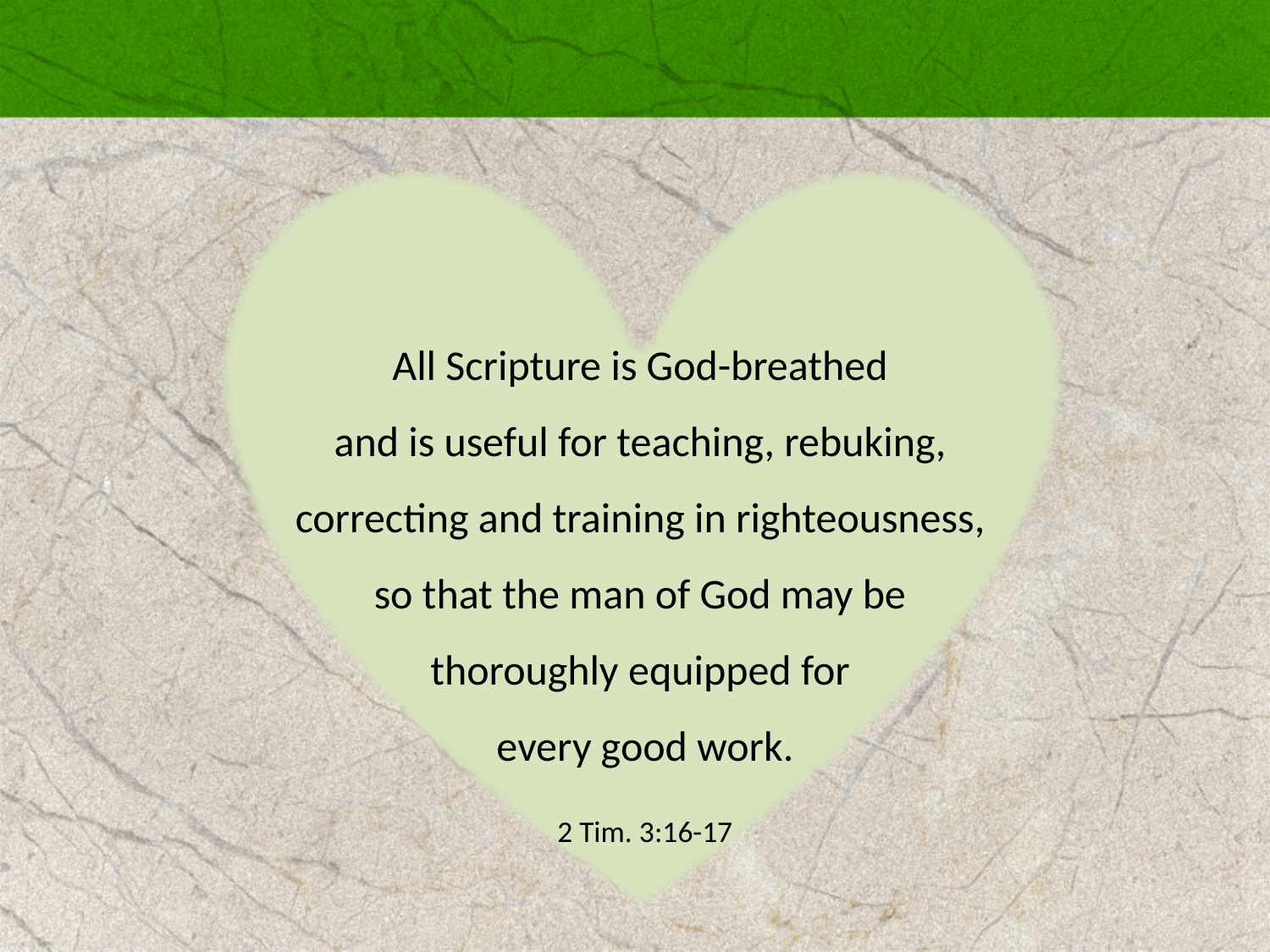

All Scripture is God-breathed
and is useful for teaching, rebuking,
correcting and training in righteousness,
so that the man of God may be
thoroughly equipped for
every good work.
2 Tim. 3:16-17